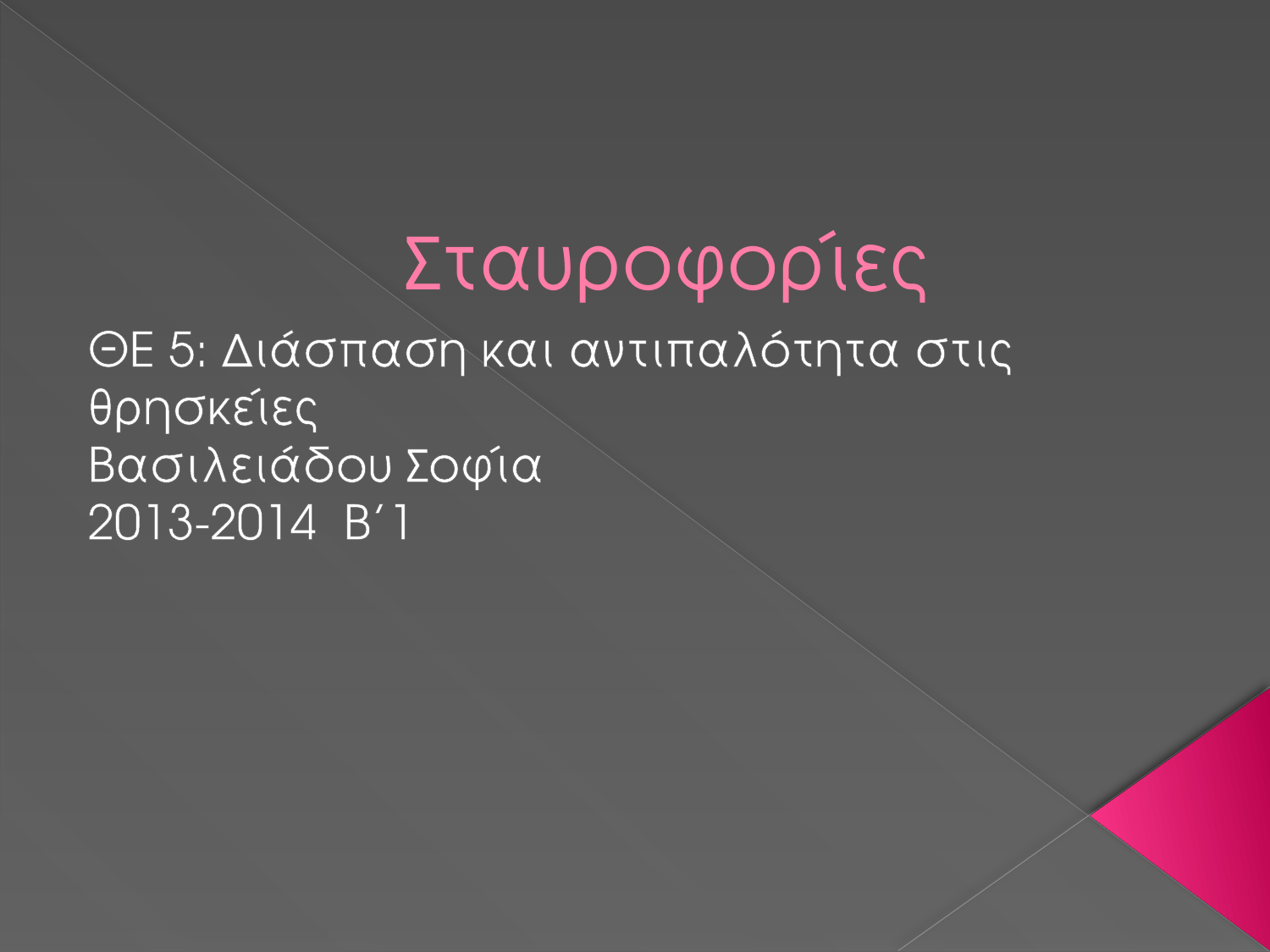

# Σταυροφορίες
ΘΕ 5: Διάσπαση και αντιπαλότητα στις θρησκείες
Βασιλειάδου Σοφία
2013-2014  Β’1